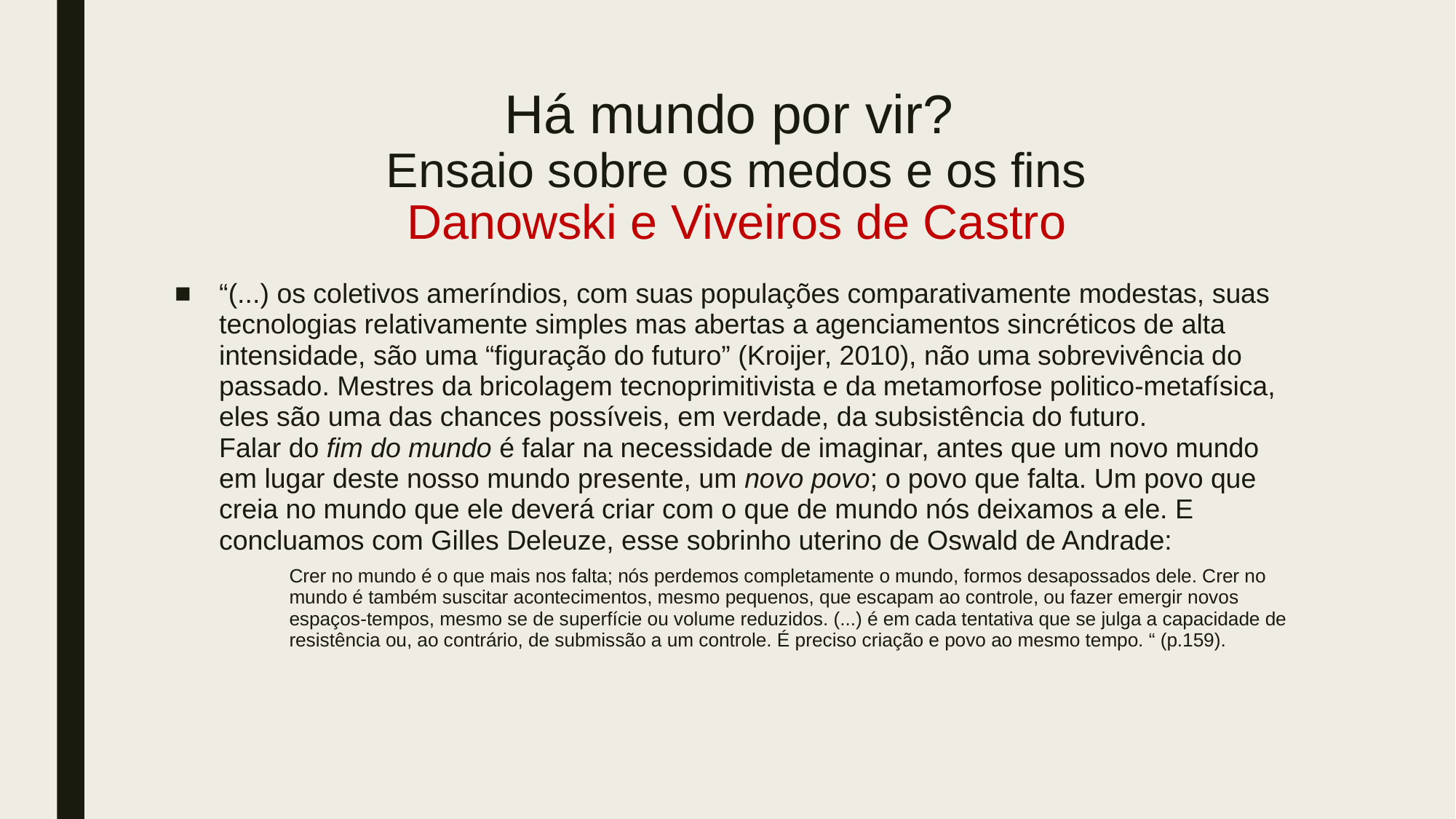

# Há mundo por vir? Ensaio sobre os medos e os fins Danowski e Viveiros de Castro
“(...) os coletivos ameríndios, com suas populações comparativamente modestas, suas tecnologias relativamente simples mas abertas a agenciamentos sincréticos de alta intensidade, são uma “figuração do futuro” (Kroijer, 2010), não uma sobrevivência do passado. Mestres da bricolagem tecnoprimitivista e da metamorfose politico-metafísica, eles são uma das chances possíveis, em verdade, da subsistência do futuro.
Falar do fim do mundo é falar na necessidade de imaginar, antes que um novo mundo em lugar deste nosso mundo presente, um novo povo; o povo que falta. Um povo que creia no mundo que ele deverá criar com o que de mundo nós deixamos a ele. E concluamos com Gilles Deleuze, esse sobrinho uterino de Oswald de Andrade:
Crer no mundo é o que mais nos falta; nós perdemos completamente o mundo, formos desapossados dele. Crer no mundo é também suscitar acontecimentos, mesmo pequenos, que escapam ao controle, ou fazer emergir novos espaços-tempos, mesmo se de superfície ou volume reduzidos. (...) é em cada tentativa que se julga a capacidade de resistência ou, ao contrário, de submissão a um controle. É preciso criação e povo ao mesmo tempo. “ (p.159).